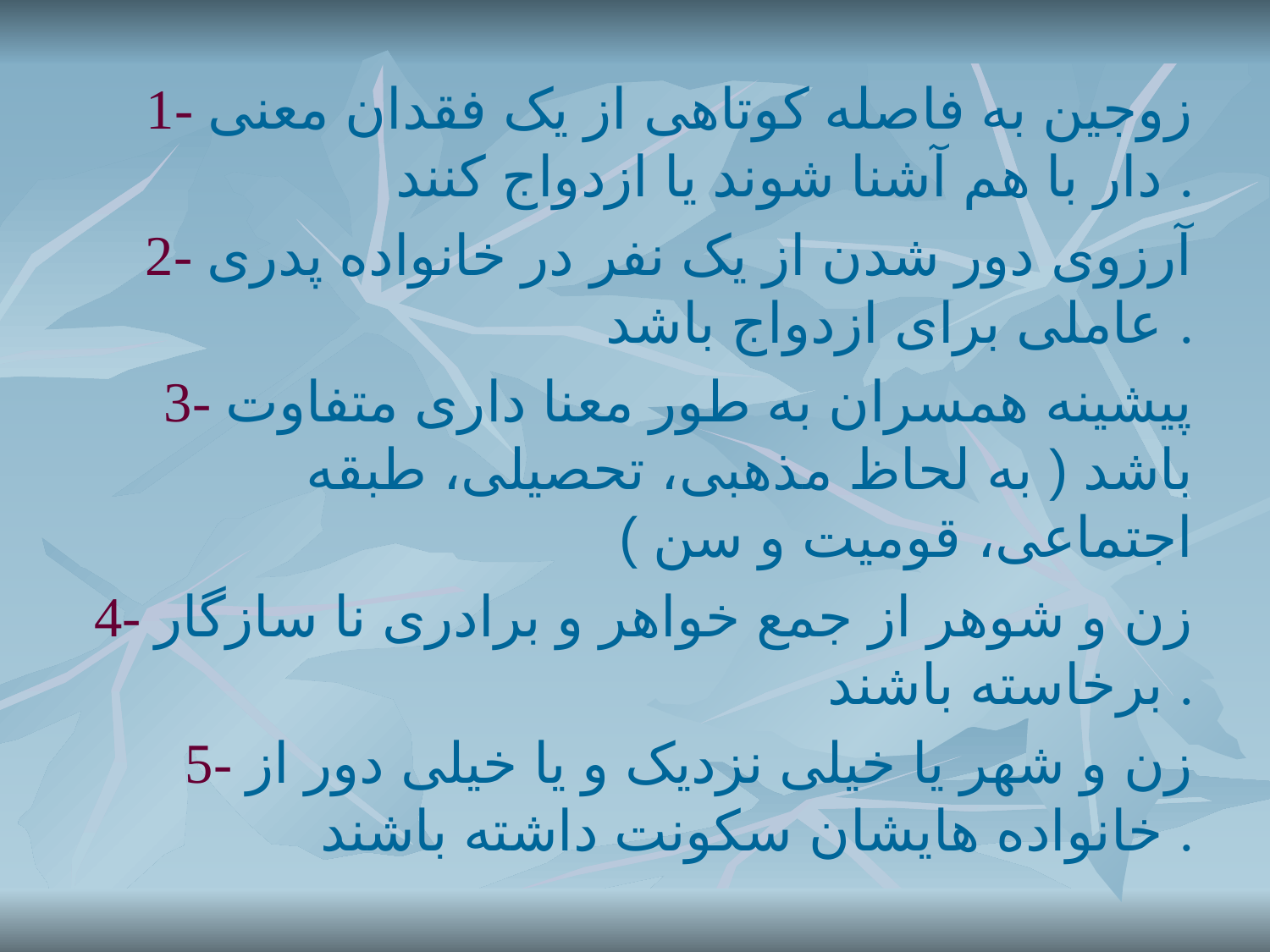

1- زوجین به فاصله کوتاهی از یک فقدان معنی دار با هم آشنا شوند یا ازدواج کنند .
2- آرزوی دور شدن از یک نفر در خانواده پدری عاملی برای ازدواج باشد .
3- پیشینه همسران به طور معنا داری متفاوت باشد ( به لحاظ مذهبی، تحصیلی، طبقه اجتماعی، قومیت و سن )
4- زن و شوهر از جمع خواهر و برادری نا سازگار برخاسته باشند .
5- زن و شهر یا خیلی نزدیک و یا خیلی دور از خانواده هایشان سکونت داشته باشند .